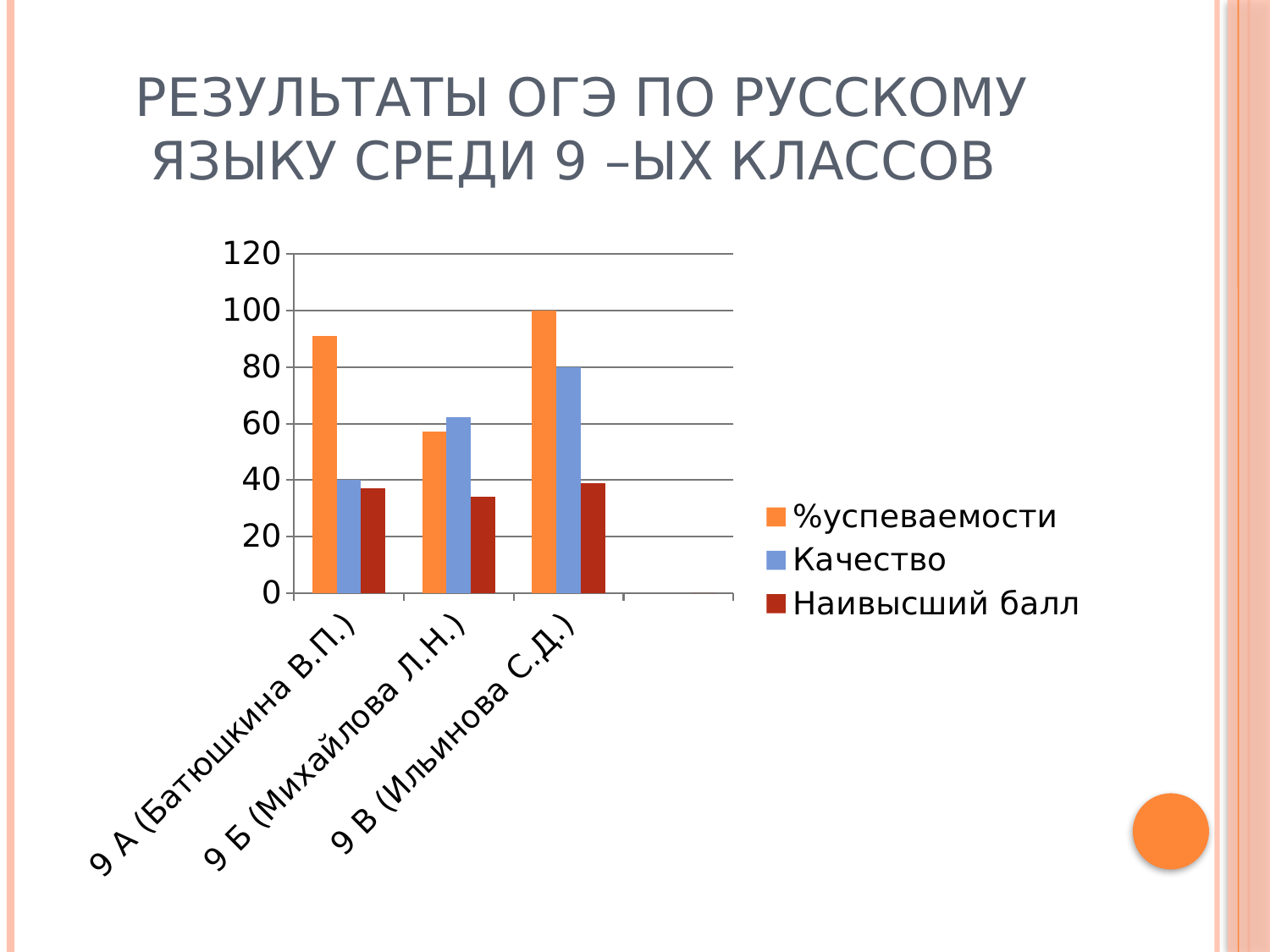

# Результаты ОГЭ по русскому языку среди 9 –ых классов

### Chart

| Category | %успеваемости | Качество | Наивысший балл |
|---|---|---|---|
| 9 А (Батюшкина В.П.) | 90.9 | 40.0 | 37.0 |
| 9 Б (Михайлова Л.Н.) | 57.1 | 62.2 | 34.0 |
| 9 В (Ильинова С.Д.) | 100.0 | 80.0 | 39.0 |